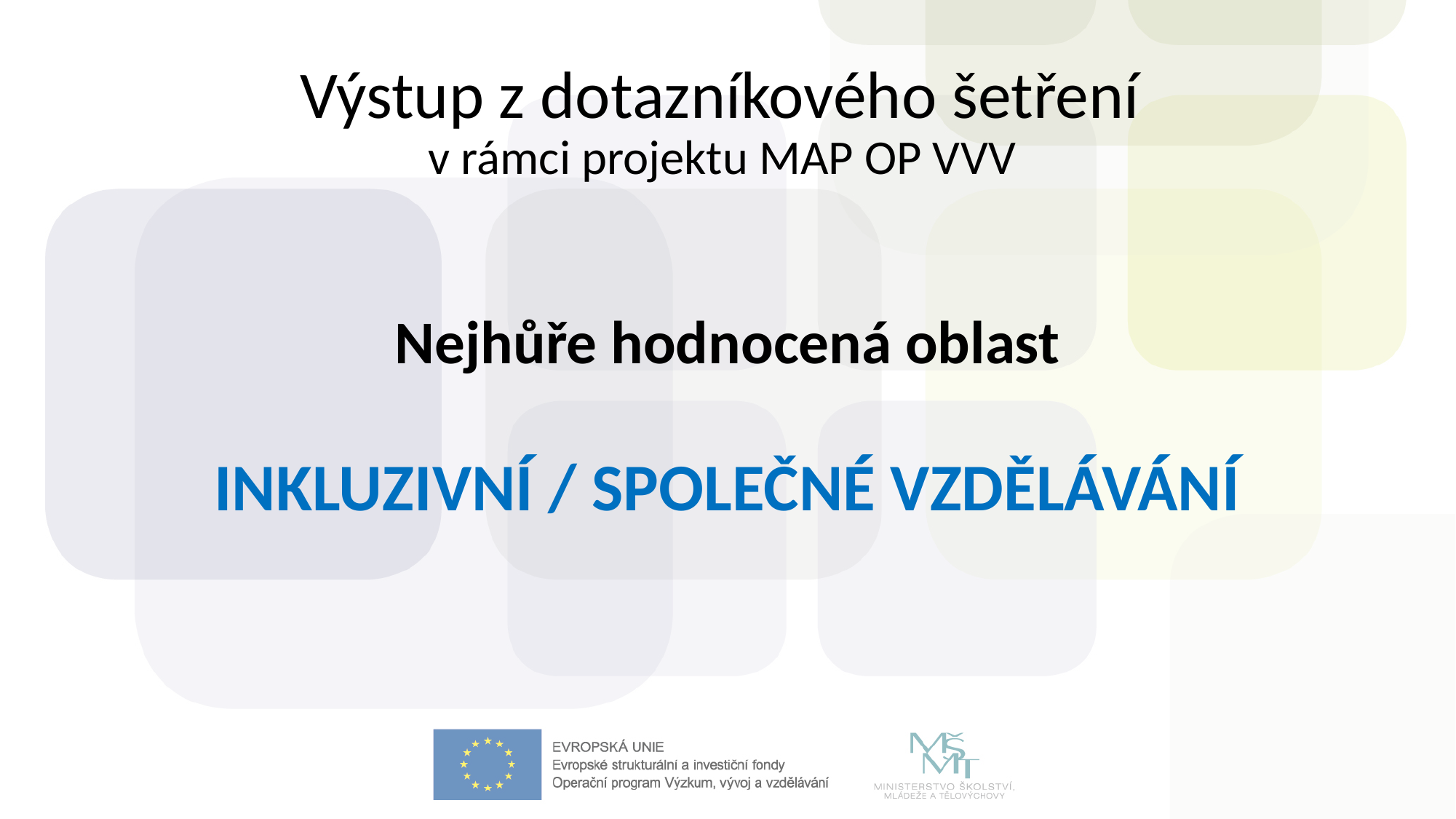

# Výstup z dotazníkového šetření v rámci projektu MAP OP VVV

Nejhůře hodnocená oblast

INKLUZIVNÍ / SPOLEČNÉ VZDĚLÁVÁNÍ